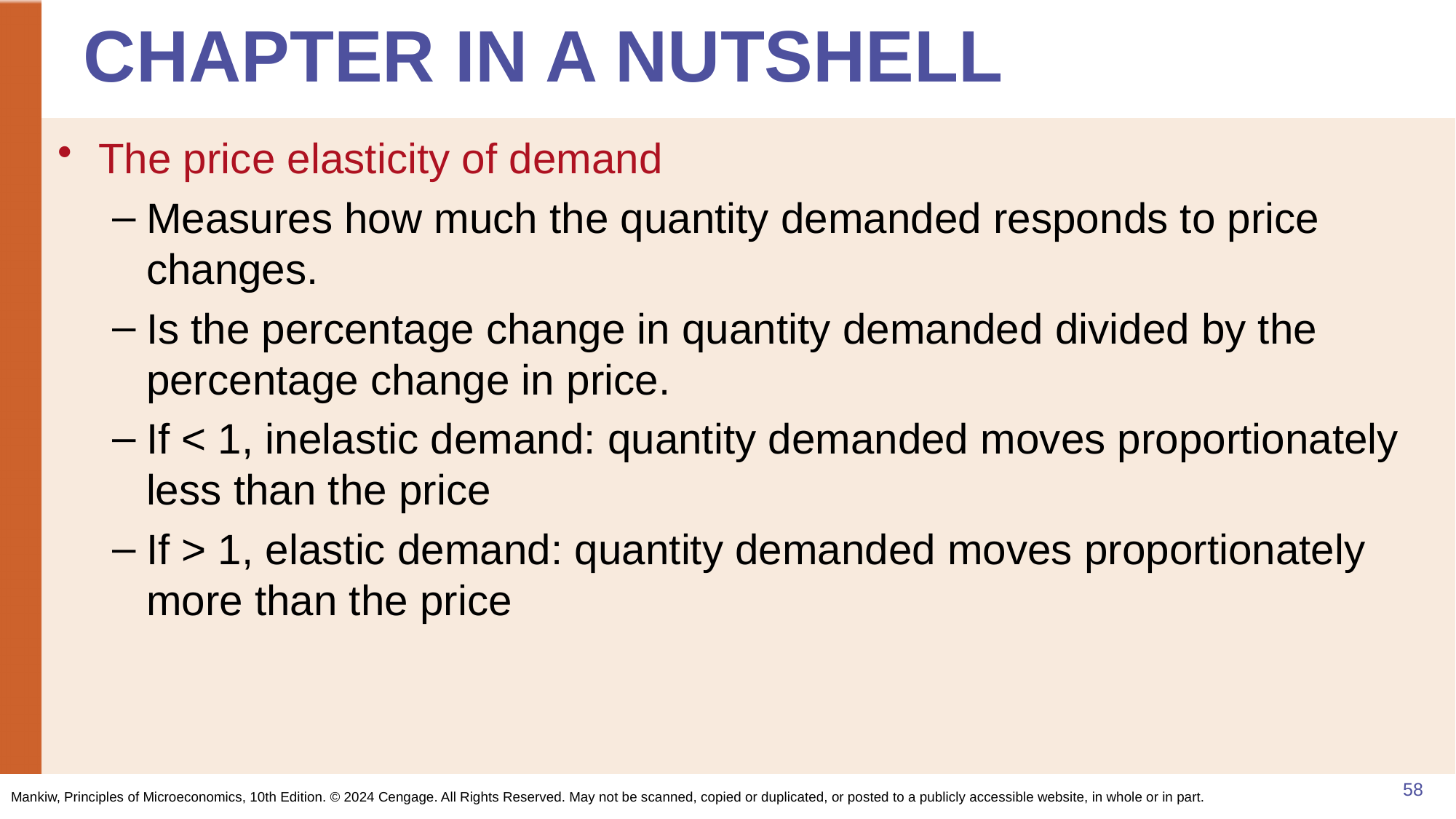

# CHAPTER IN A NUTSHELL
The price elasticity of demand
Measures how much the quantity demanded responds to price changes.
Is the percentage change in quantity demanded divided by the percentage change in price.
If < 1, inelastic demand: quantity demanded moves proportionately less than the price
If > 1, elastic demand: quantity demanded moves proportionately more than the price
58
Mankiw, Principles of Microeconomics, 10th Edition. © 2024 Cengage. All Rights Reserved. May not be scanned, copied or duplicated, or posted to a publicly accessible website, in whole or in part.